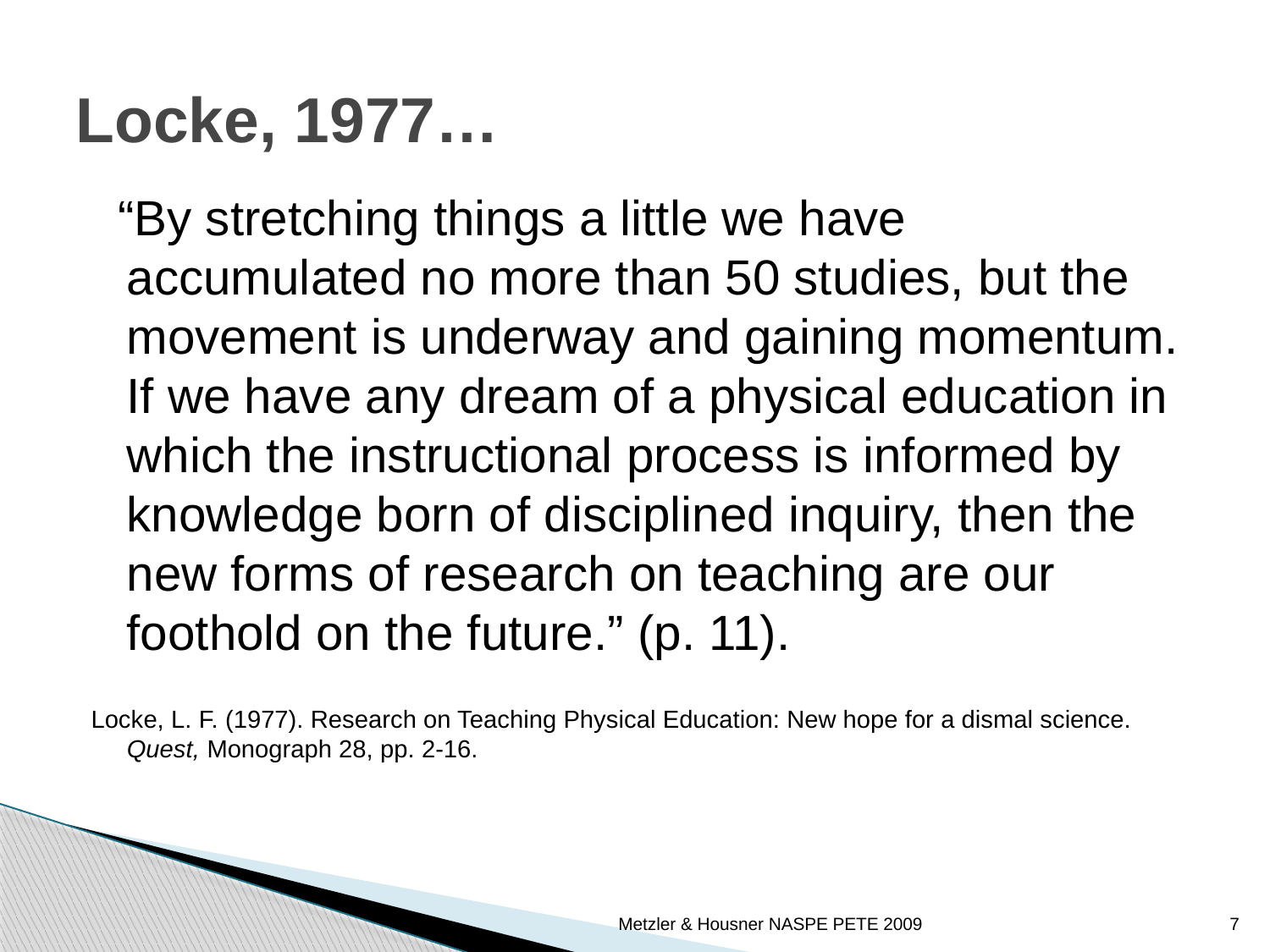

# Locke, 1977…
  “By stretching things a little we have accumulated no more than 50 studies, but the movement is underway and gaining momentum.  If we have any dream of a physical education in which the instructional process is informed by knowledge born of disciplined inquiry, then the new forms of research on teaching are our foothold on the future.” (p. 11).

Locke, L. F. (1977). Research on Teaching Physical Education: New hope for a dismal science.  Quest, Monograph 28, pp. 2-16.

Metzler & Housner NASPE PETE 2009
7